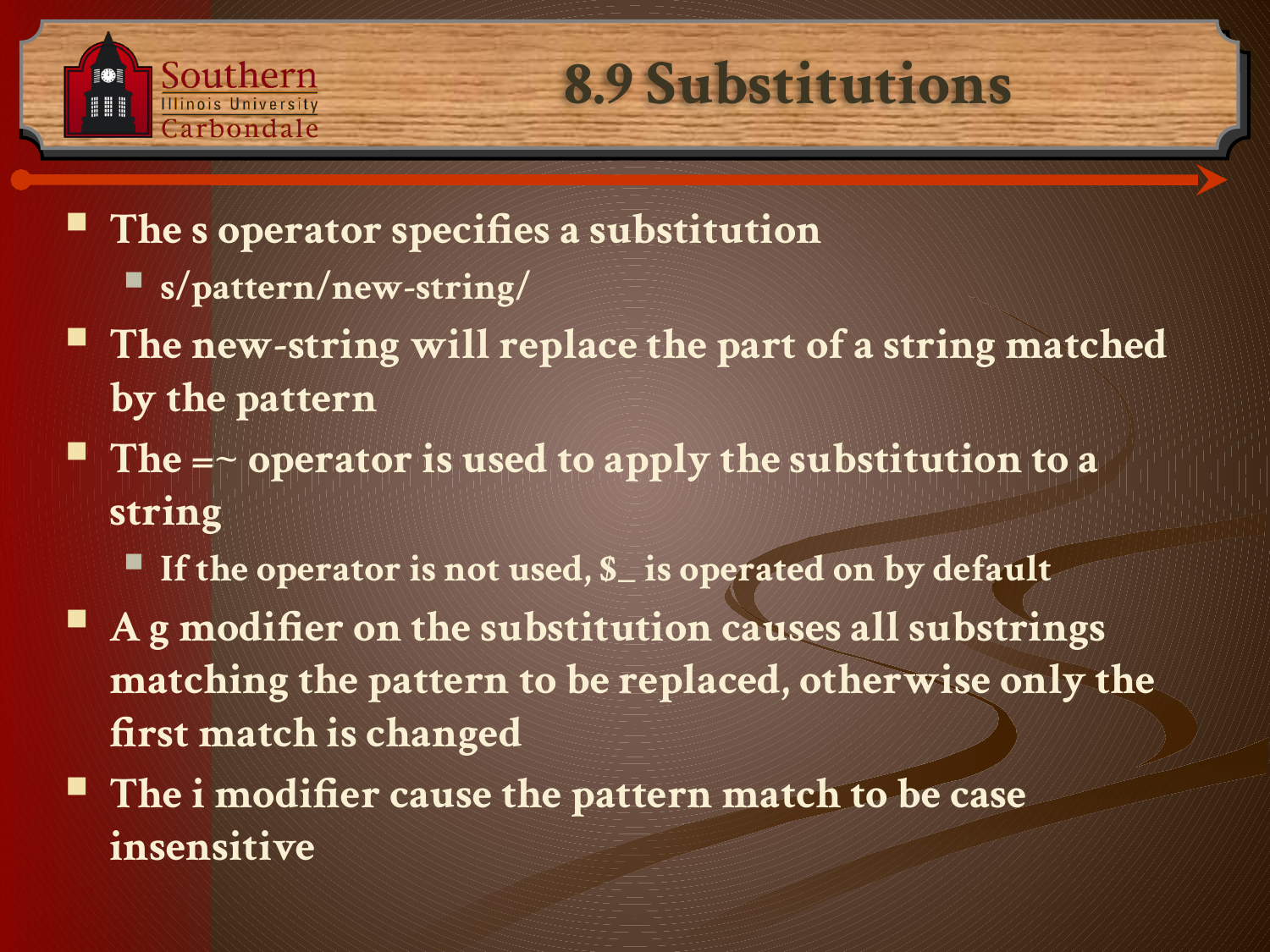

# 8.9 Substitutions
The s operator specifies a substitution
s/pattern/new-string/
The new-string will replace the part of a string matched by the pattern
The =~ operator is used to apply the substitution to a string
If the operator is not used, $_ is operated on by default
A g modifier on the substitution causes all substrings matching the pattern to be replaced, otherwise only the first match is changed
The i modifier cause the pattern match to be case insensitive